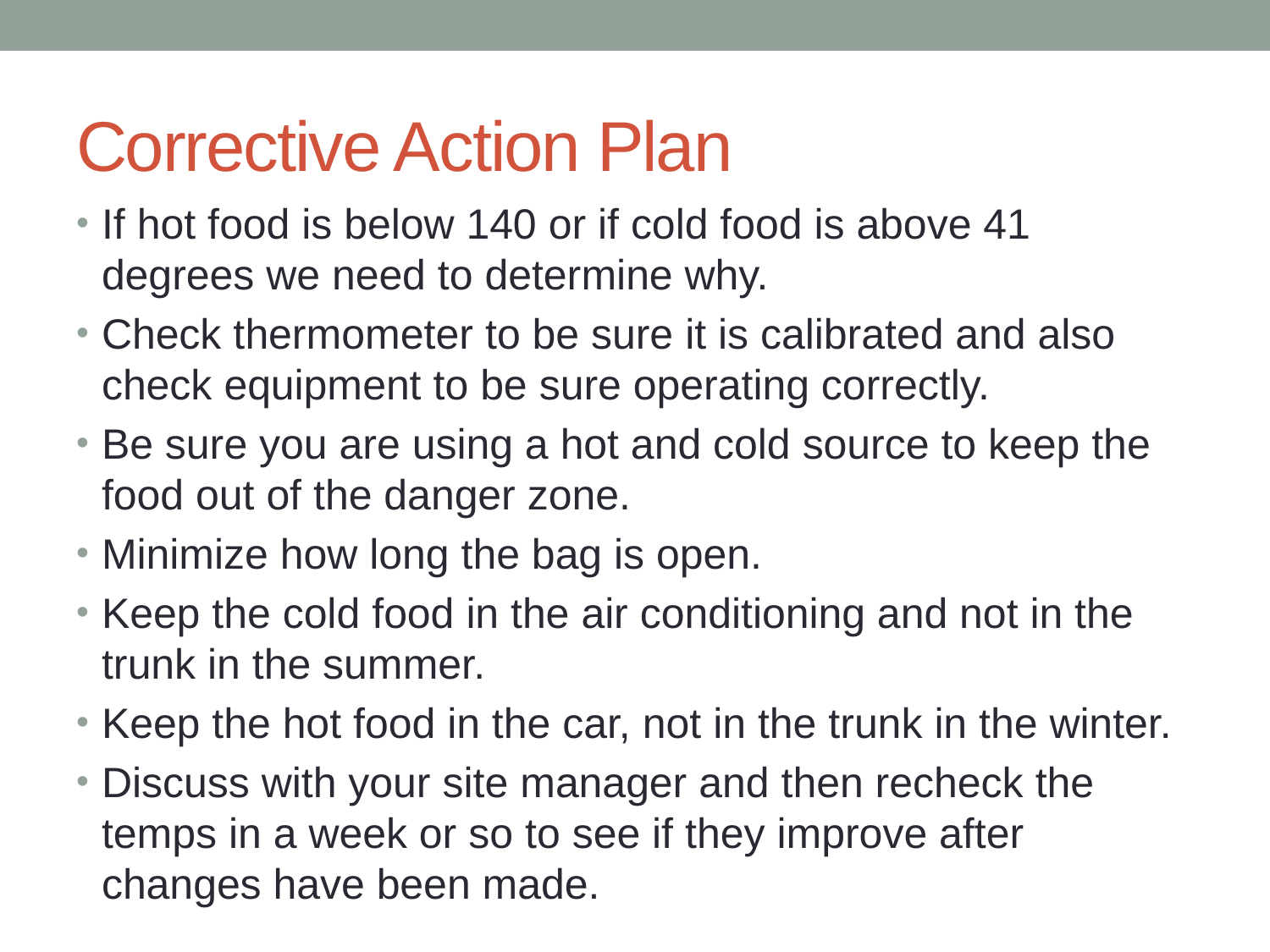

# Corrective Action Plan
If hot food is below 140 or if cold food is above 41 degrees we need to determine why.
Check thermometer to be sure it is calibrated and also check equipment to be sure operating correctly.
Be sure you are using a hot and cold source to keep the food out of the danger zone.
Minimize how long the bag is open.
Keep the cold food in the air conditioning and not in the trunk in the summer.
Keep the hot food in the car, not in the trunk in the winter.
Discuss with your site manager and then recheck the temps in a week or so to see if they improve after changes have been made.